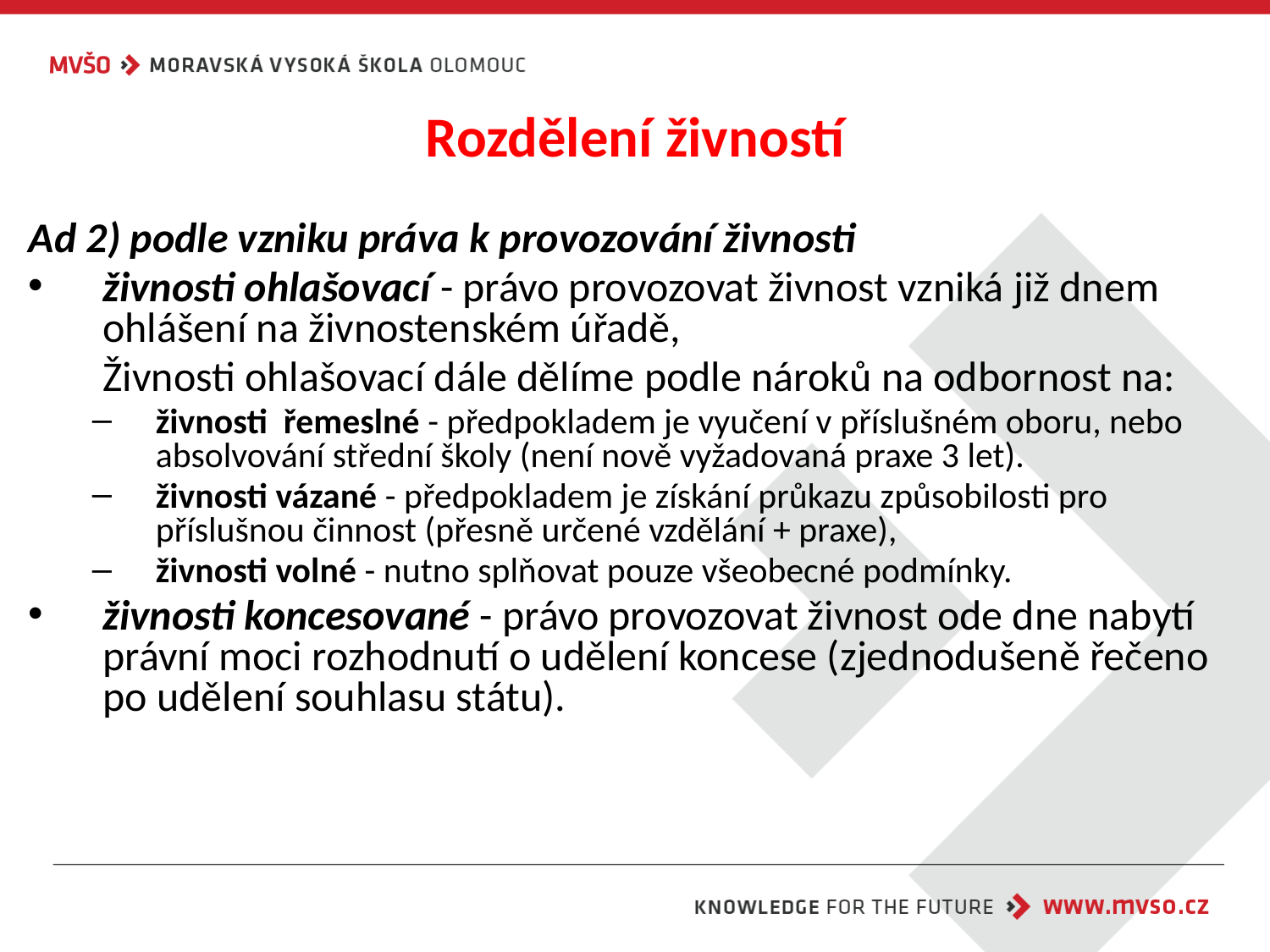

# Rozdělení živností
Ad 2) podle vzniku práva k provozování živnosti
živnosti ohlašovací - právo provozovat živnost vzniká již dnem ohlášení na živnostenském úřadě,
	Živnosti ohlašovací dále dělíme podle nároků na odbornost na:
živnosti  řemeslné - předpokladem je vyučení v příslušném oboru, nebo absolvování střední školy (není nově vyžadovaná praxe 3 let).
živnosti vázané - předpokladem je získání průkazu způsobilosti pro příslušnou činnost (přesně určené vzdělání + praxe),
živnosti volné - nutno splňovat pouze všeobecné podmínky.
živnosti koncesované - právo provozovat živnost ode dne nabytí právní moci rozhodnutí o udělení koncese (zjednodušeně řečeno po udělení souhlasu státu).